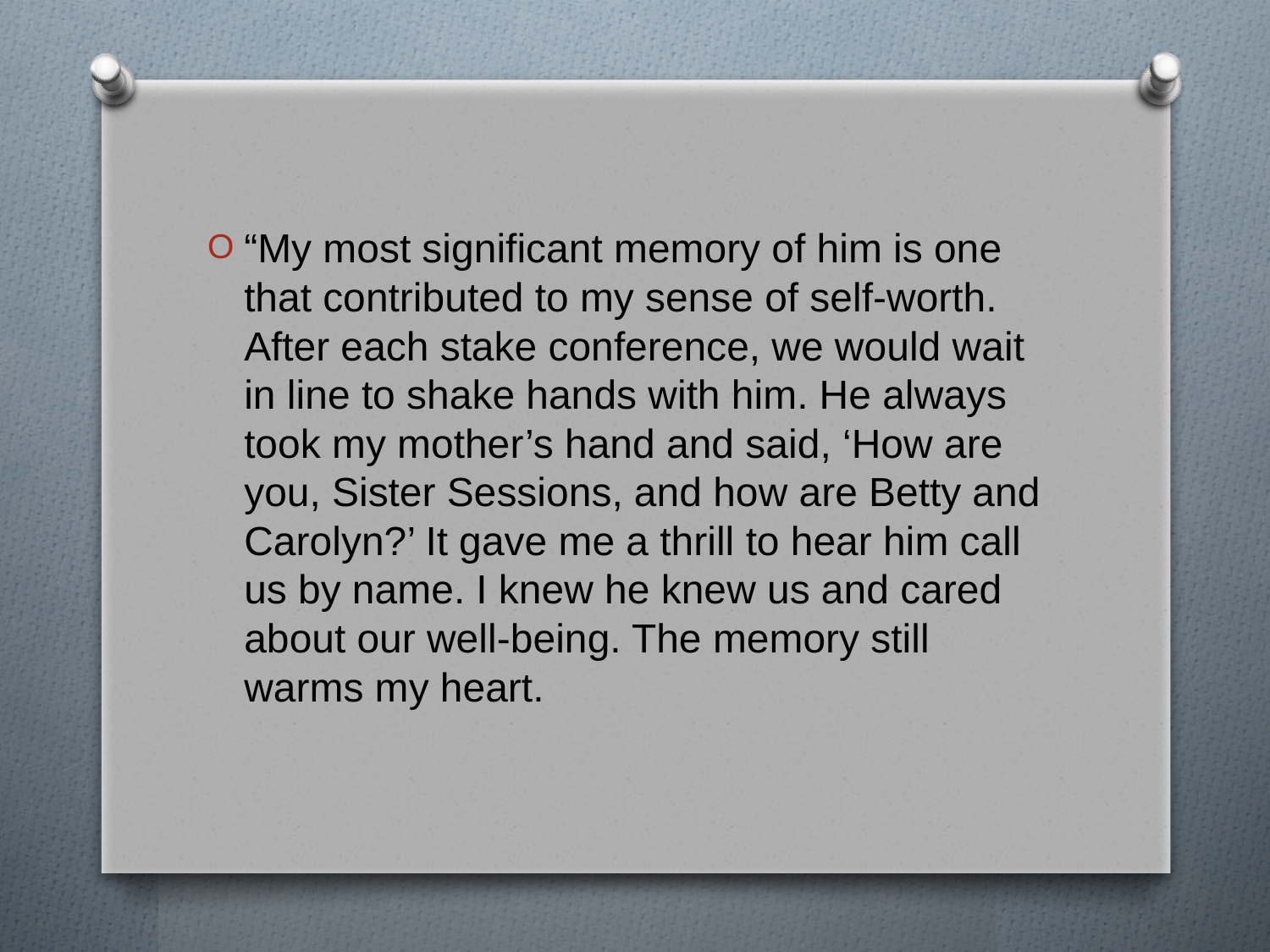

“My most significant memory of him is one that contributed to my sense of self-worth. After each stake conference, we would wait in line to shake hands with him. He always took my mother’s hand and said, ‘How are you, Sister Sessions, and how are Betty and Carolyn?’ It gave me a thrill to hear him call us by name. I knew he knew us and cared about our well-being. The memory still warms my heart.